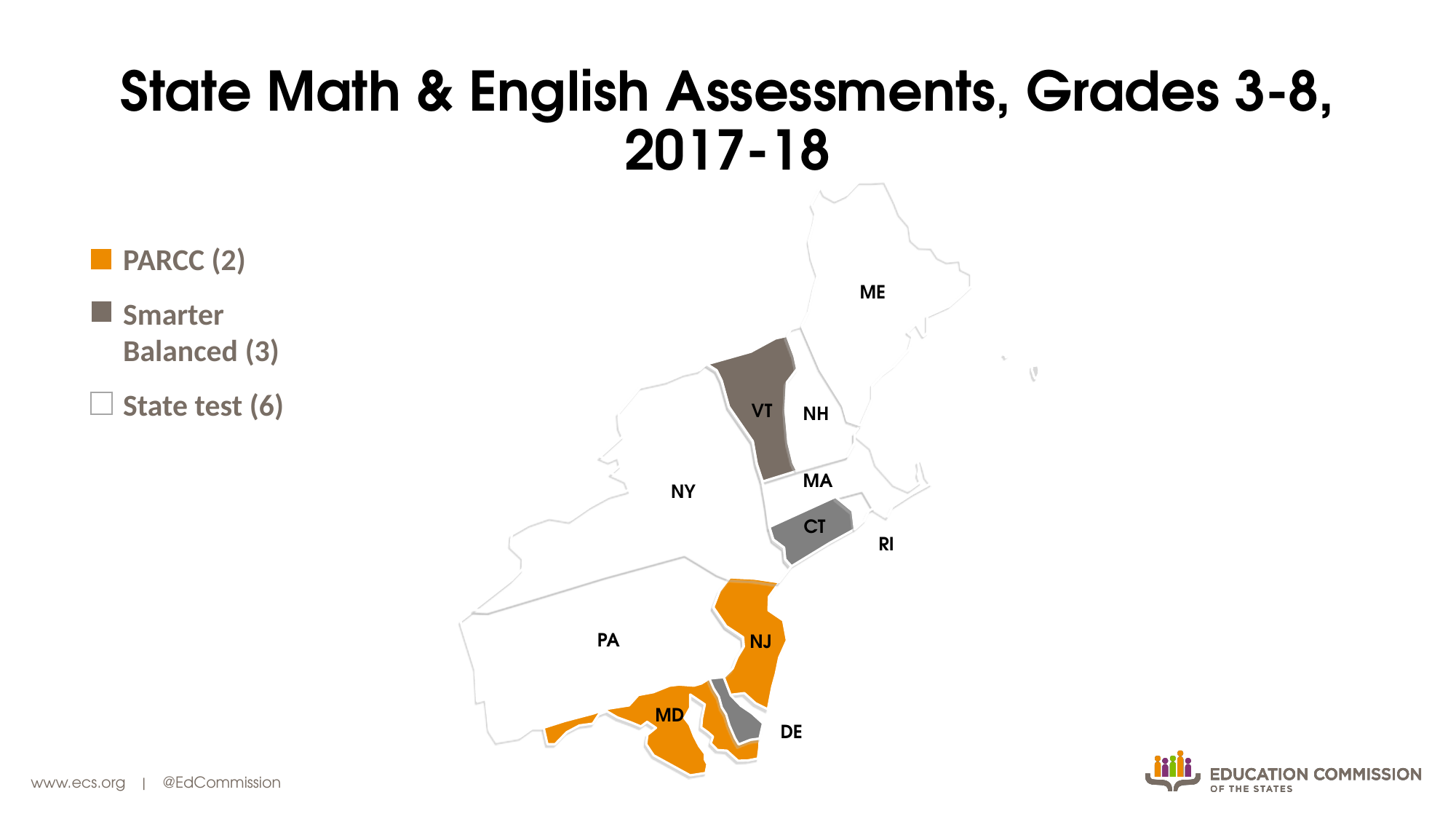

# State Math & English Assessments, Grades 3-8, 2017-18

PARCC (2)

Smarter Balanced (3)

State test (6)

ME

VT
NH
MA
NY
CT
RI
PA
NJ

MD
DE
www.ecs.org    |    @EdCommission